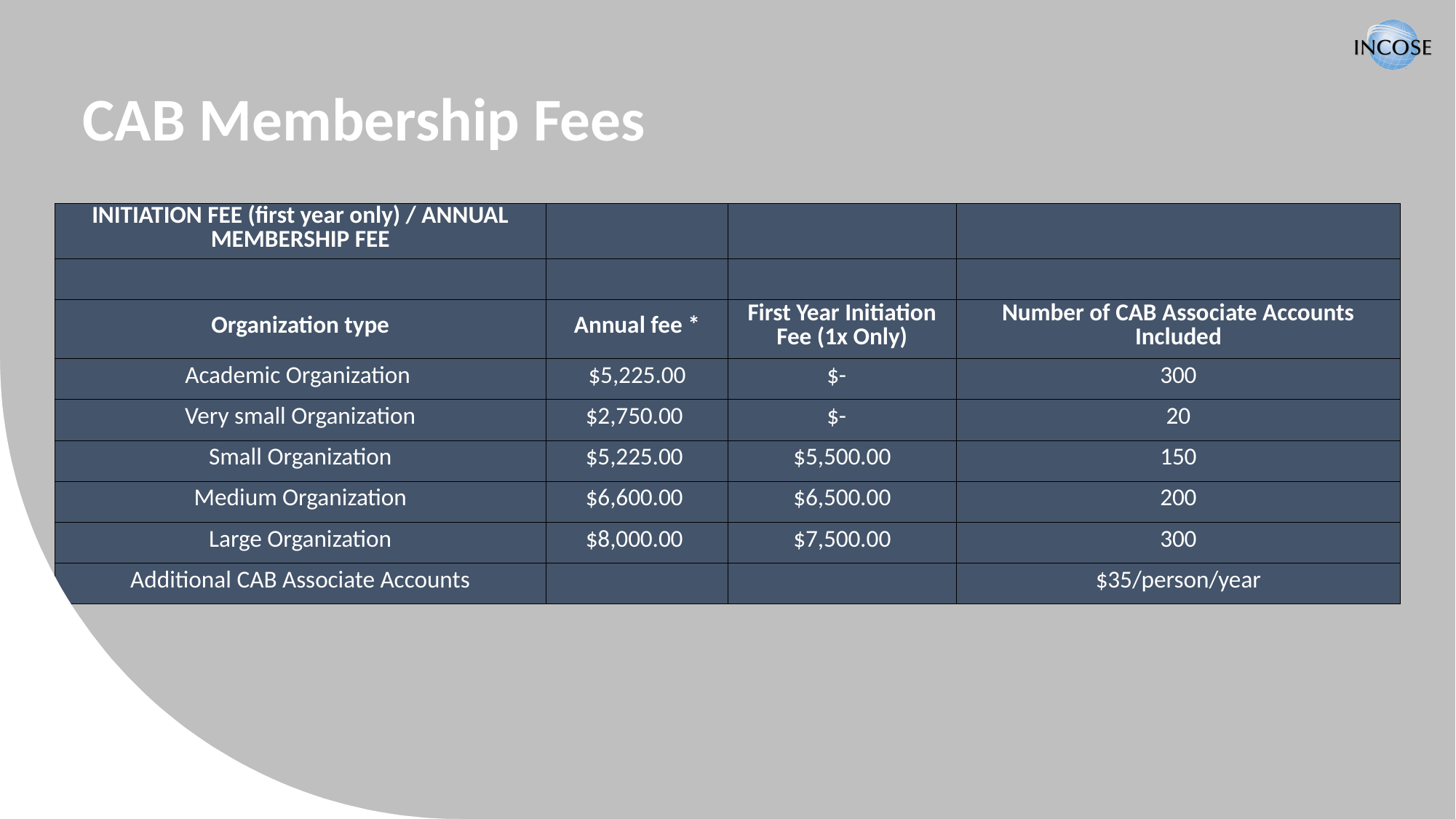

CAB Membership Fees
| INITIATION FEE (first year only) / ANNUAL MEMBERSHIP FEE |  |  |  |
| --- | --- | --- | --- |
|  |  |  |  |
| Organization type | Annual fee \* | First Year Initiation Fee (1x Only) | Number of CAB Associate Accounts Included |
| Academic Organization | $5,225.00 | $- | 300 |
| Very small Organization | $2,750.00 | $- | 20 |
| Small Organization | $5,225.00 | $5,500.00 | 150 |
| Medium Organization | $6,600.00 | $6,500.00 | 200 |
| Large Organization | $8,000.00 | $7,500.00 | 300 |
| Additional CAB Associate Accounts |  |  | $35/person/year |